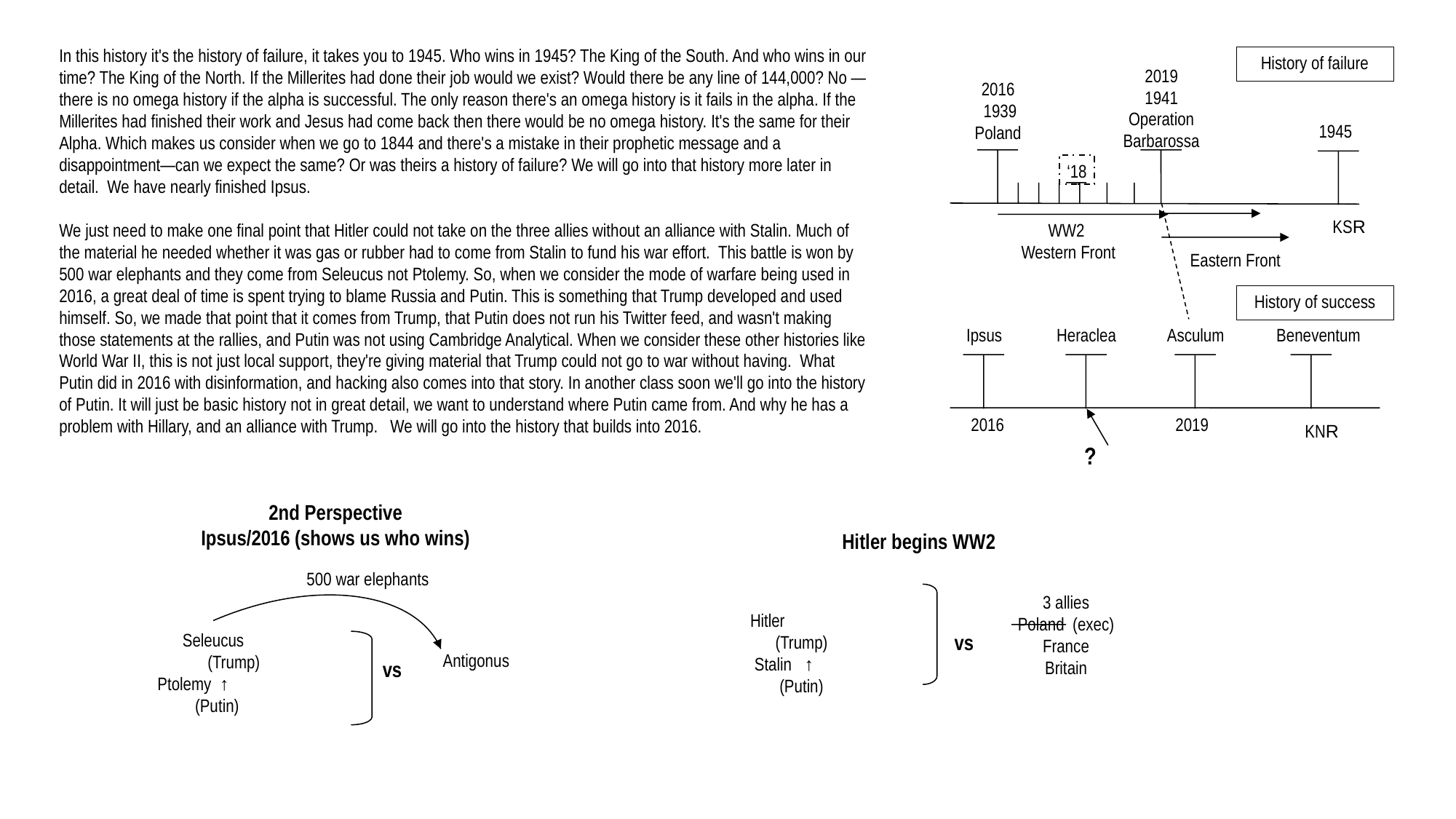

In this history it's the history of failure, it takes you to 1945. Who wins in 1945? The King of the South. And who wins in our time? The King of the North. If the Millerites had done their job would we exist? Would there be any line of 144,000? No —there is no omega history if the alpha is successful. The only reason there's an omega history is it fails in the alpha. If the Millerites had finished their work and Jesus had come back then there would be no omega history. It's the same for their Alpha. Which makes us consider when we go to 1844 and there's a mistake in their prophetic message and a disappointment—can we expect the same? Or was theirs a history of failure? We will go into that history more later in detail.  We have nearly finished Ipsus.

We just need to make one final point that Hitler could not take on the three allies without an alliance with Stalin. Much of the material he needed whether it was gas or rubber had to come from Stalin to fund his war effort.  This battle is won by 500 war elephants and they come from Seleucus not Ptolemy. So, when we consider the mode of warfare being used in 2016, a great deal of time is spent trying to blame Russia and Putin. This is something that Trump developed and used himself. So, we made that point that it comes from Trump, that Putin does not run his Twitter feed, and wasn't making those statements at the rallies, and Putin was not using Cambridge Analytical. When we consider these other histories like World War II, this is not just local support, they're giving material that Trump could not go to war without having.  What Putin did in 2016 with disinformation, and hacking also comes into that story. In another class soon we'll go into the history of Putin. It will just be basic history not in great detail, we want to understand where Putin came from. And why he has a problem with Hillary, and an alliance with Trump.   We will go into the history that builds into 2016.

History of failure
2019
1941
Operation
Barbarossa
2016
 1939
Poland
1945

‘18

KSR

WW2
Western Front

Eastern Front
History of success
Ipsus
Heraclea
Asculum
Beneventum

2016

2019
KNR
?
2nd Perspective
Ipsus/2016 (shows us who wins)
Hitler begins WW2

500 war elephants

3 allies
Poland  (exec)
France
Britain
     Hitler
           (Trump)
      Stalin   ↑
            (Putin)
      Seleucus
            (Trump)
Ptolemy  ↑
         (Putin)

vs

Antigonus
vs